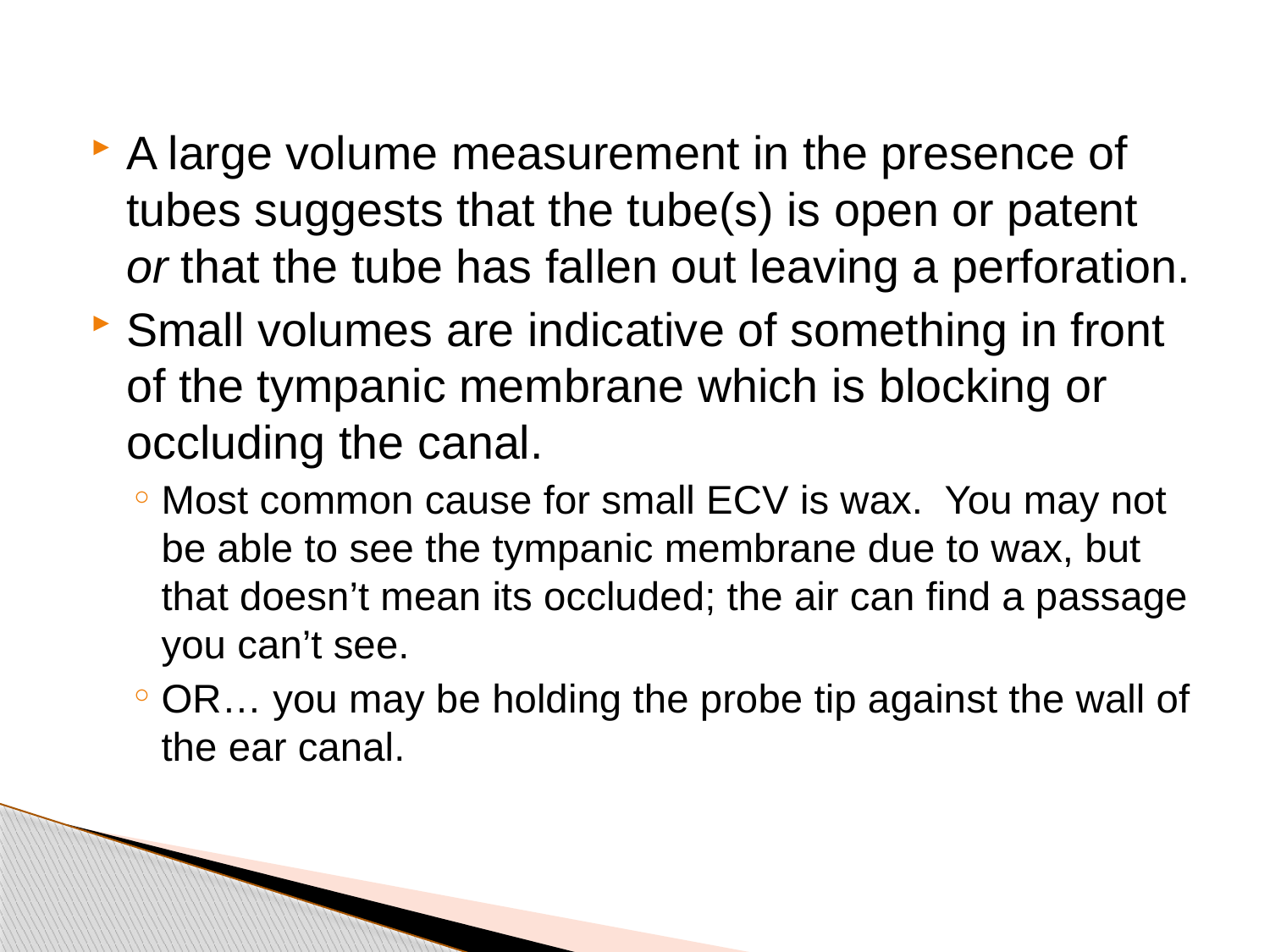

A large volume measurement in the presence of tubes suggests that the tube(s) is open or patent or that the tube has fallen out leaving a perforation.
Small volumes are indicative of something in front of the tympanic membrane which is blocking or occluding the canal.
Most common cause for small ECV is wax.  You may not be able to see the tympanic membrane due to wax, but that doesn’t mean its occluded; the air can find a passage you can’t see.
OR… you may be holding the probe tip against the wall of the ear canal.